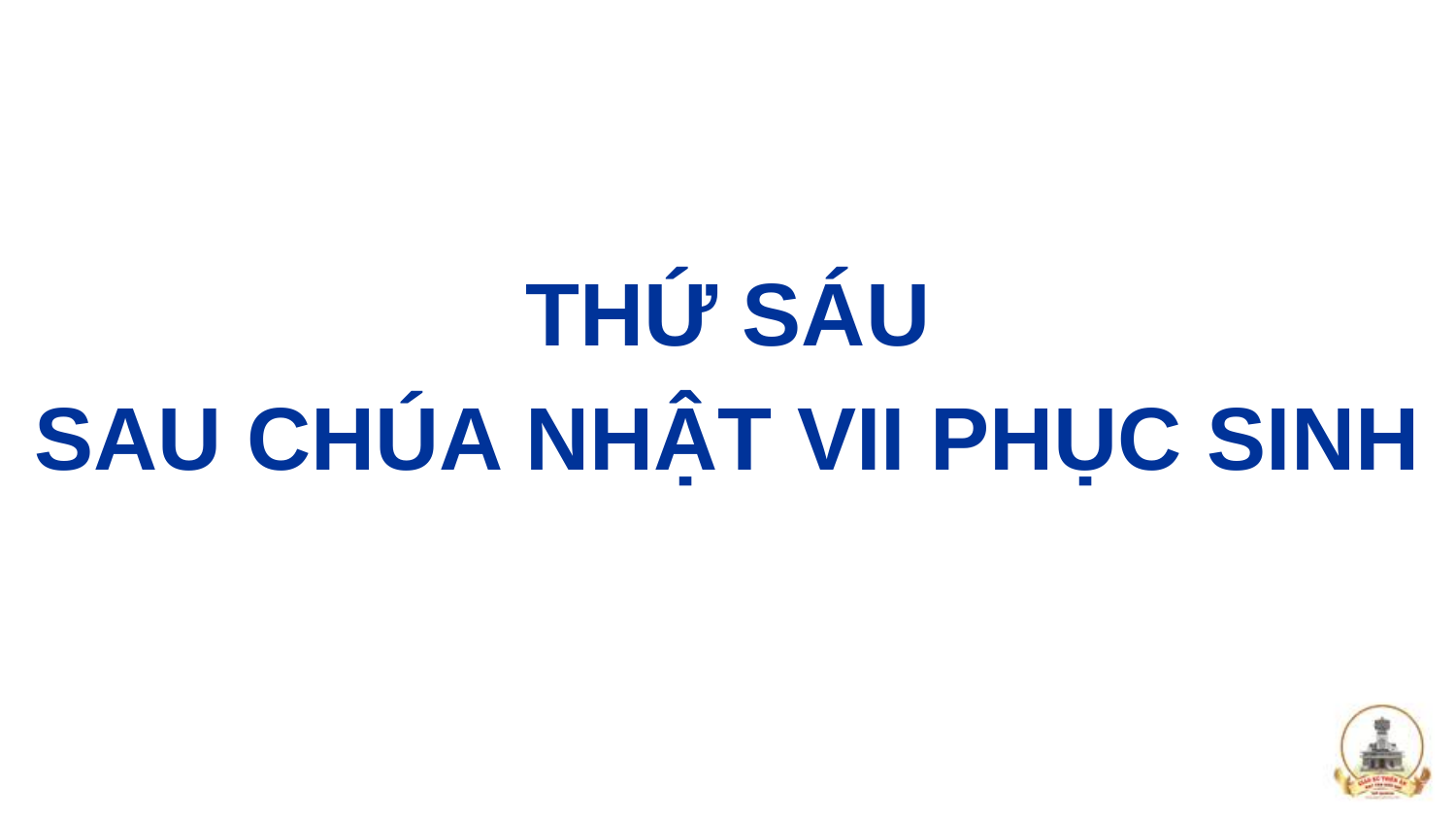

THỨ SÁU
SAU CHÚA NHẬT VII PHỤC SINH